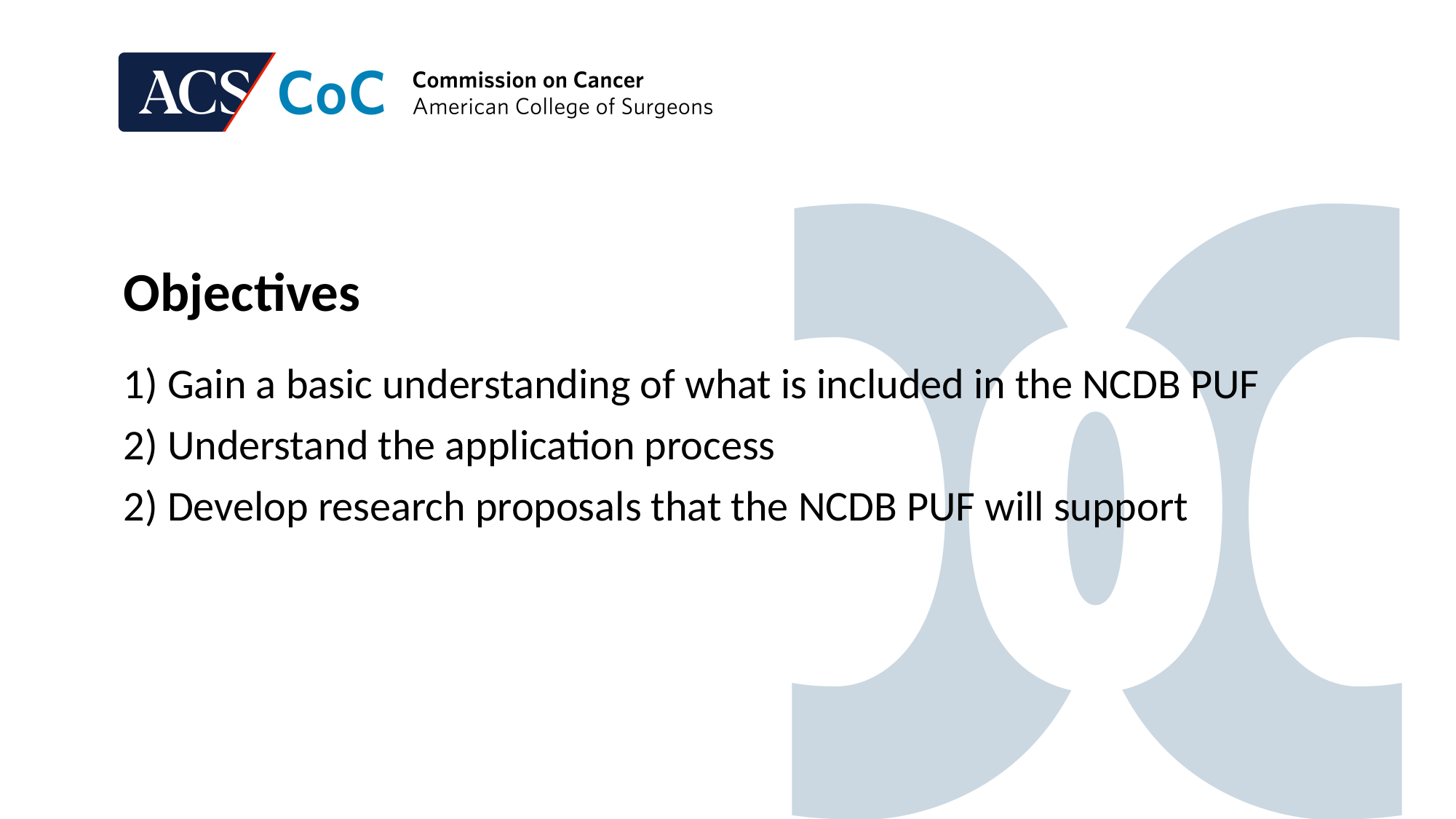

Objectives
1) Gain a basic understanding of what is included in the NCDB PUF
2) Understand the application process
2) Develop research proposals that the NCDB PUF will support